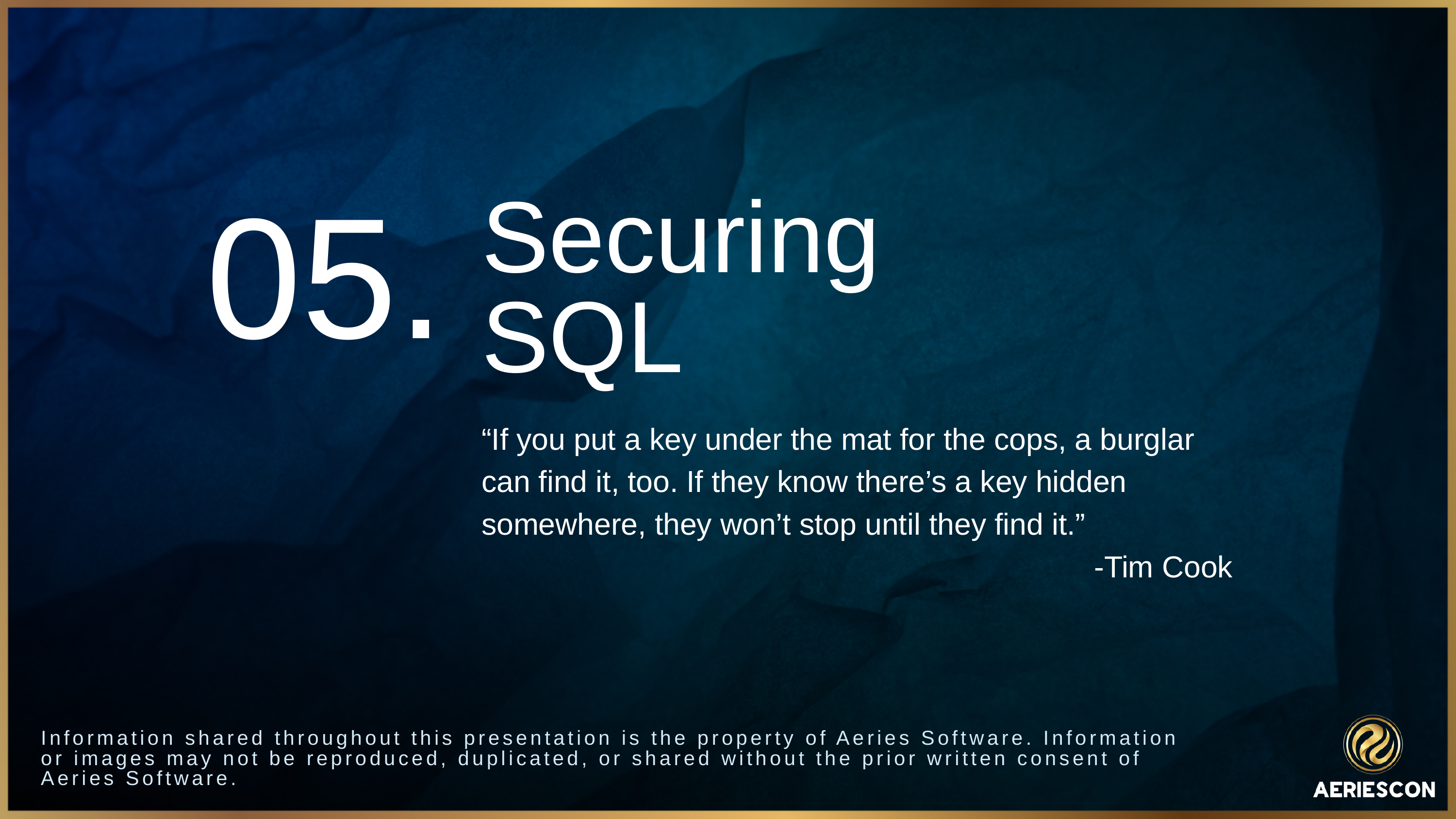

Securing
SQL
05.
“If you put a key under the mat for the cops, a burglar can find it, too. If they know there’s a key hidden somewhere, they won’t stop until they find it.”
-Tim Cook

Information shared throughout this presentation is the property of Aeries Software. Information or images may not be reproduced, duplicated, or shared without the prior written consent of Aeries Software.